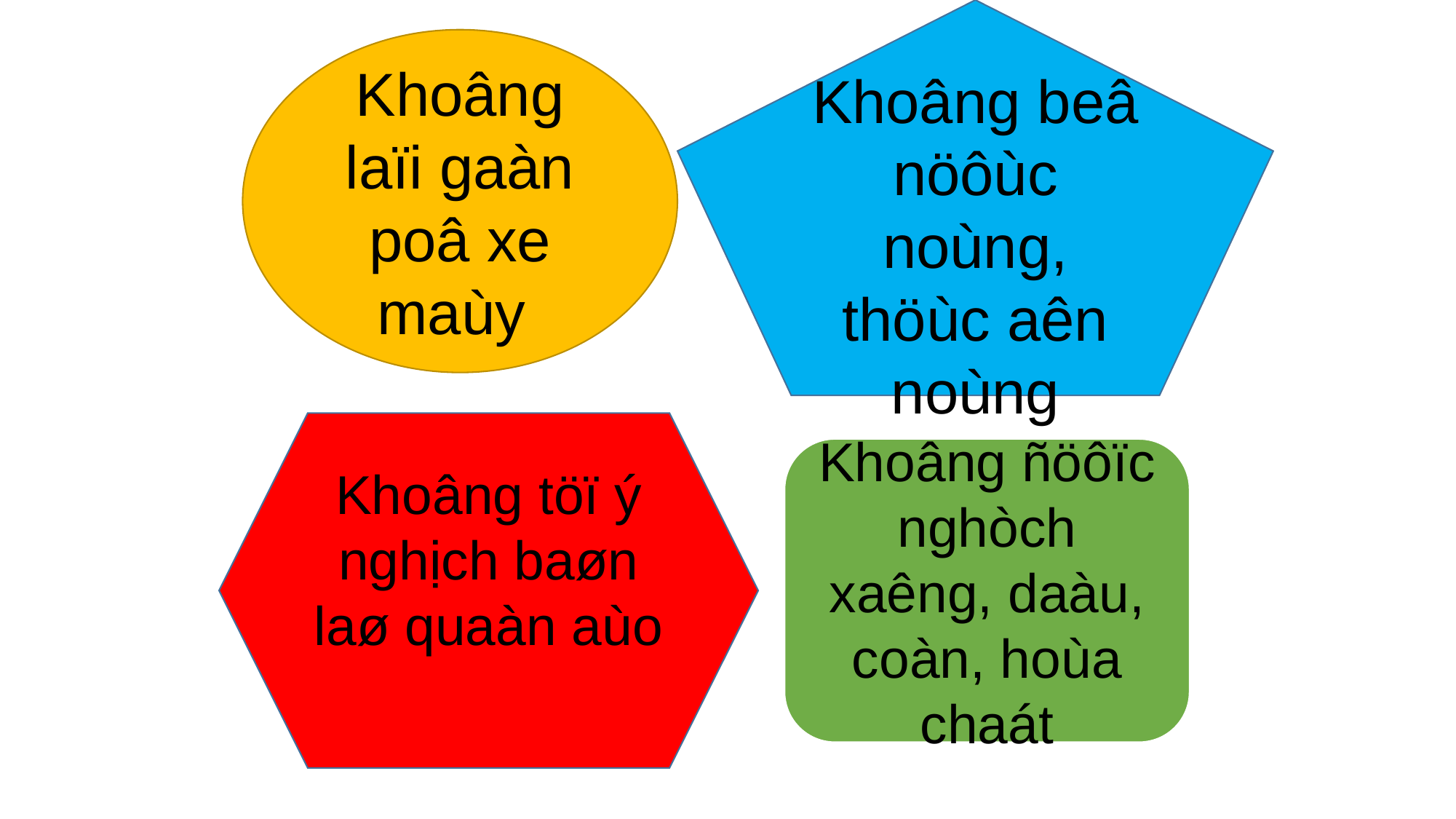

Khoâng beâ nöôùc noùng, thöùc aên noùng
Khoâng laïi gaàn poâ xe maùy
Khoâng töï ý nghịch baøn laø quaàn aùo

Khoâng ñöôïc nghòch xaêng, daàu, coàn, hoùa chaát